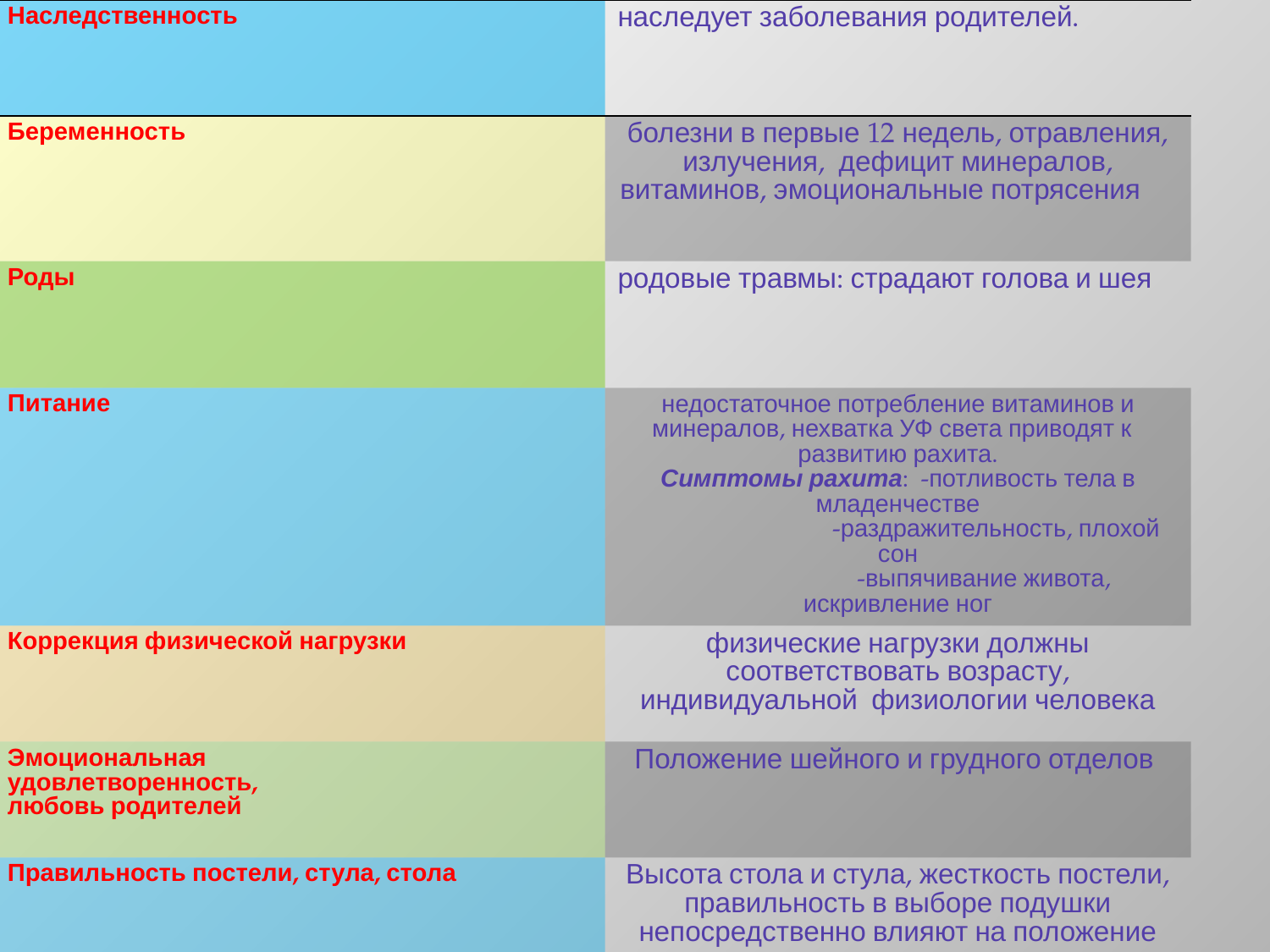

| Наследственность | наследует заболевания родителей. |
| --- | --- |
| Беременность | болезни в первые 12 недель, отравления, излучения, дефицит минералов, витаминов, эмоциональные потрясения |
| Роды | родовые травмы: страдают голова и шея |
| Питание | недостаточное потребление витаминов и минералов, нехватка УФ света приводят к развитию рахита. Симптомы рахита: -потливость тела в младенчестве -раздражительность, плохой сон -выпячивание живота, искривление ног |
| Коррекция физической нагрузки | физические нагрузки должны соответствовать возрасту, индивидуальной физиологии человека |
| Эмоциональная удовлетворенность, любовь родителей | Положение шейного и грудного отделов |
| Правильность постели, стула, стола | Высота стола и стула, жесткость постели, правильность в выборе подушки непосредственно влияют на положение позвоночника. |